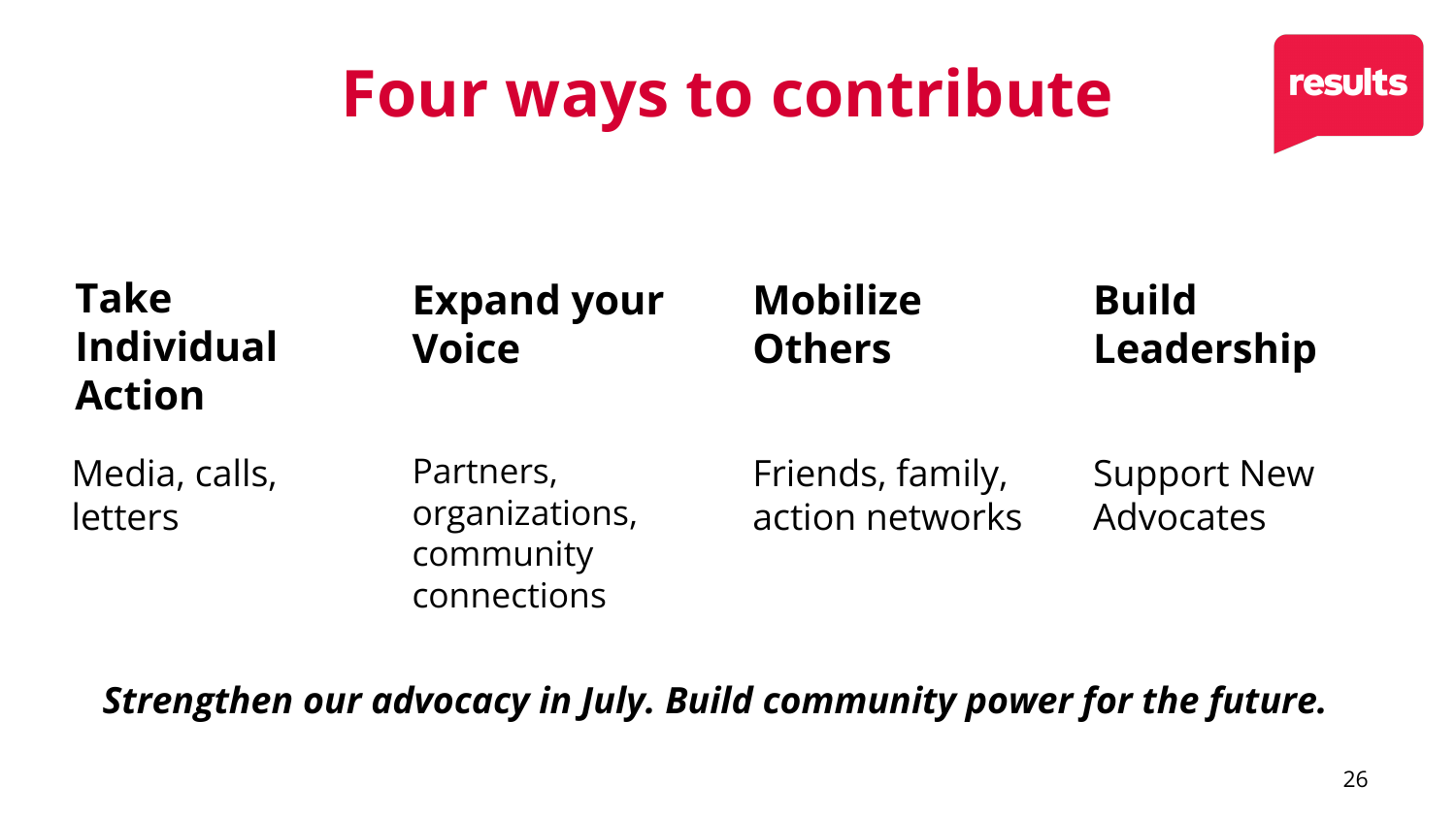

# Four ways to contribute
Take Individual Action
Media, calls, letters
Expand your Voice
Partners, organizations, community connections
Mobilize Others
Friends, family, action networks
Build Leadership
Support New Advocates
Strengthen our advocacy in July. Build community power for the future.
26